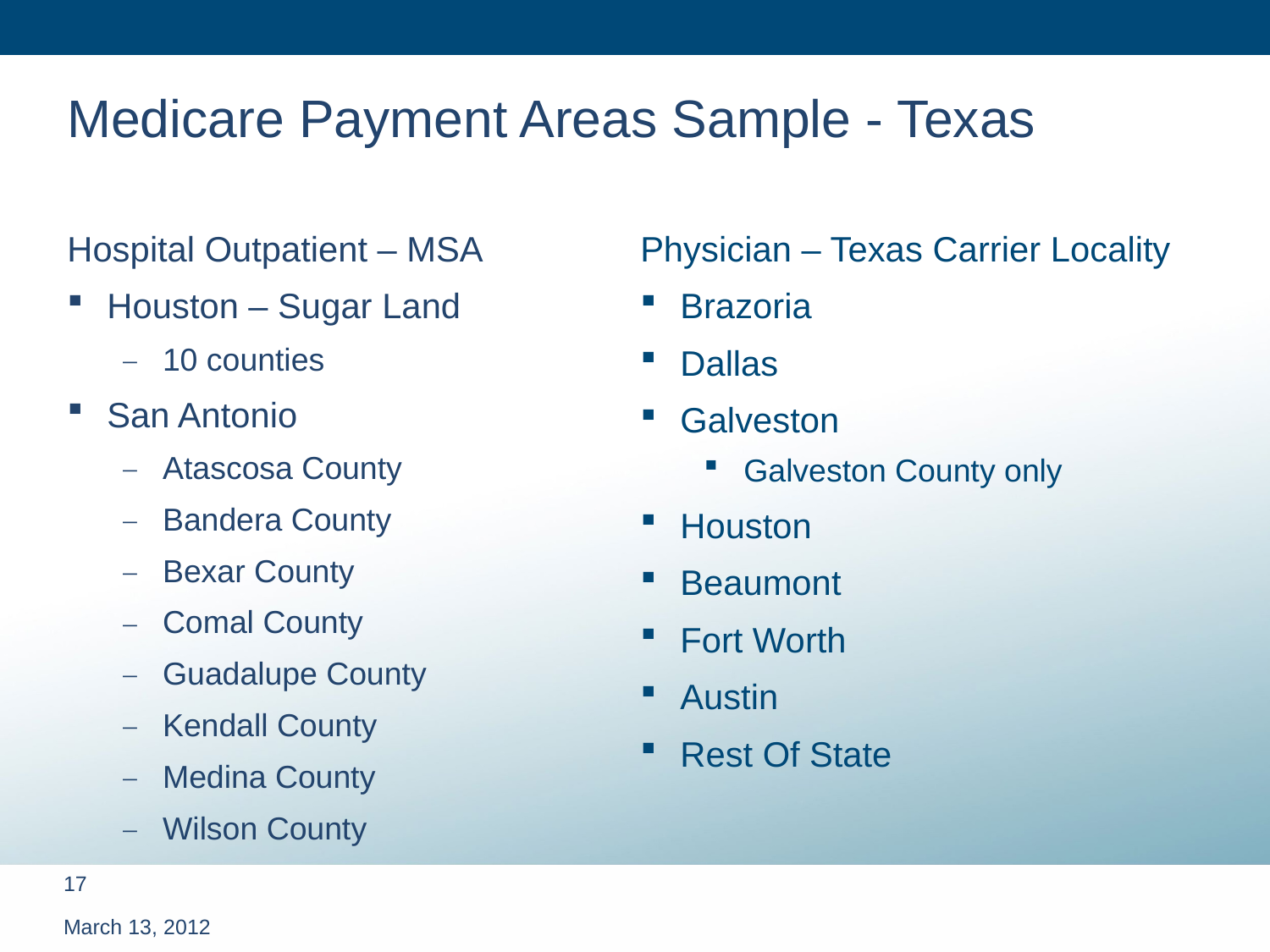

# Medicare Payment Areas Sample - Texas
Hospital Outpatient – MSA
Houston – Sugar Land
10 counties
San Antonio
Atascosa County
Bandera County
Bexar County
Comal County
Guadalupe County
Kendall County
Medina County
Wilson County

Physician – Texas Carrier Locality
Brazoria
Dallas
Galveston
Galveston County only
Houston
Beaumont
Fort Worth
Austin
Rest Of State
March 13, 2012